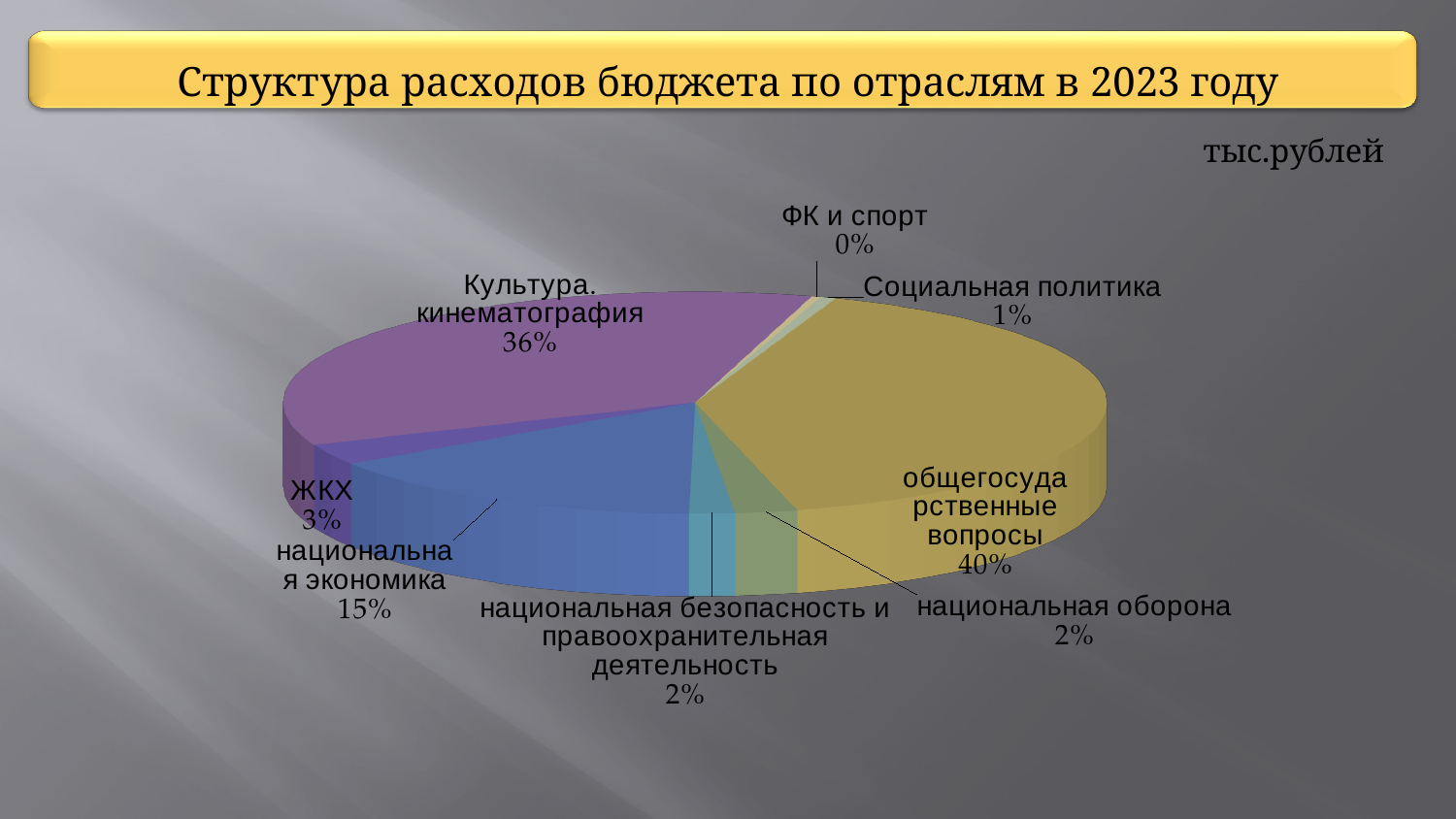

Структура расходов бюджета по отраслям в 2023 году
тыс.рублей

[unsupported chart]